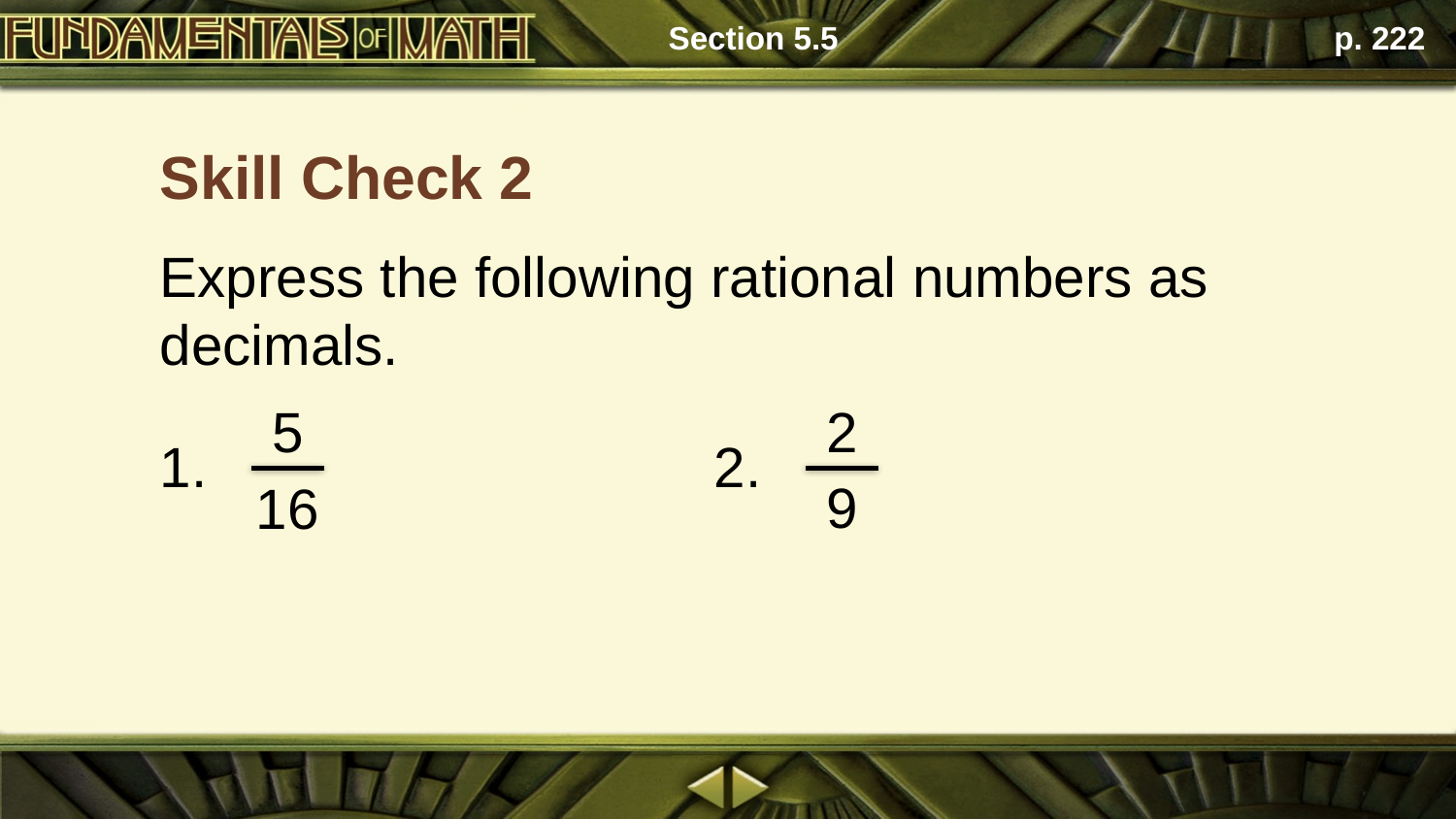

Section 5.5
p. 222
Skill Check 2
Express the following rational numbers as decimals.
2
9
5
16
2.
1.